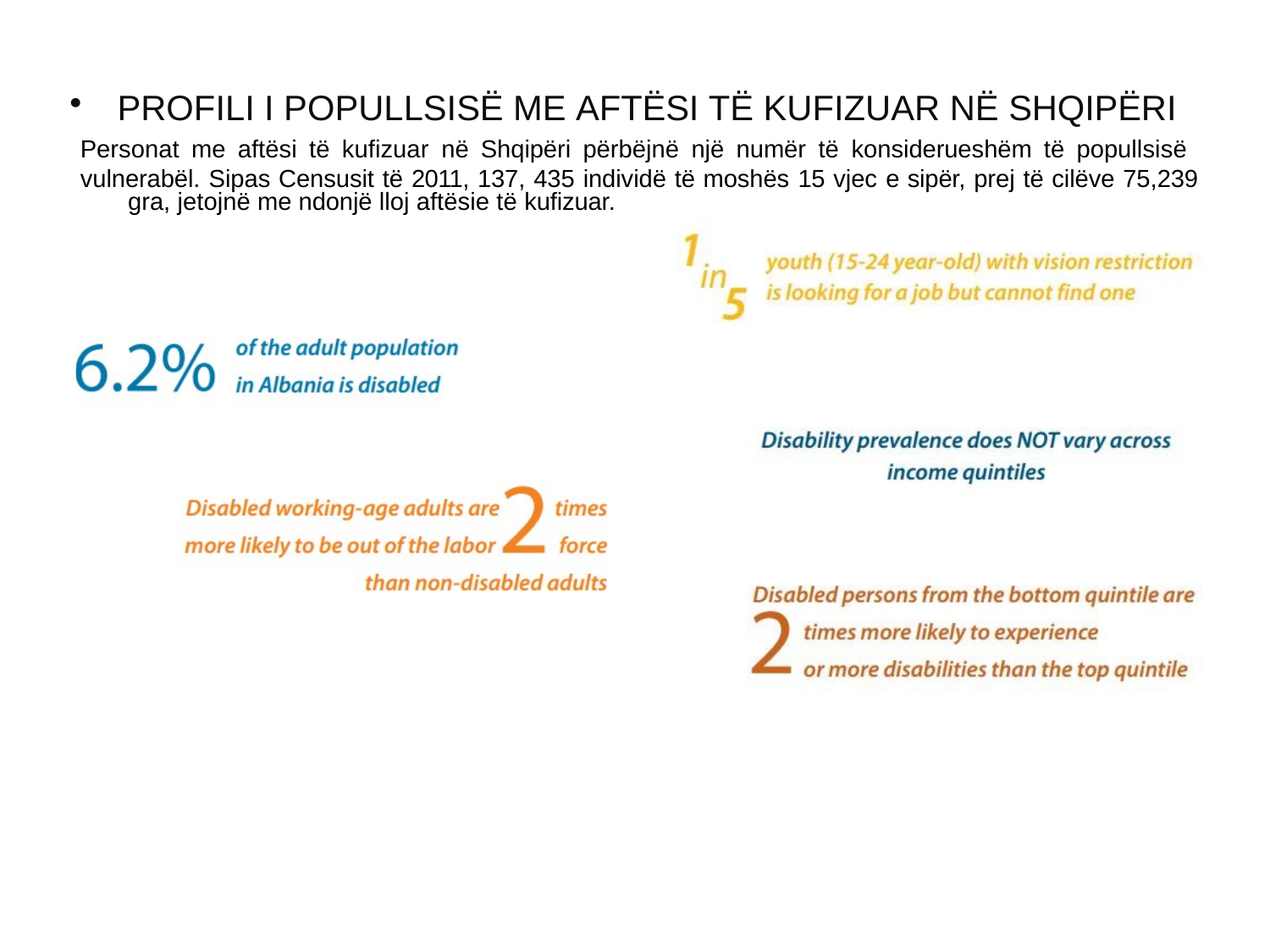

PROFILI I POPULLSISË ME AFTËSI TË KUFIZUAR NË SHQIPËRI
Personat me aftësi të kufizuar në Shqipëri përbëjnë një numër të konsiderueshëm të popullsisë  vulnerabël. Sipas Censusit të 2011, 137, 435 individë të moshës 15 vjec e sipër, prej të cilëve 75,239
gra, jetojnë me ndonjë lloj aftësie të kufizuar.